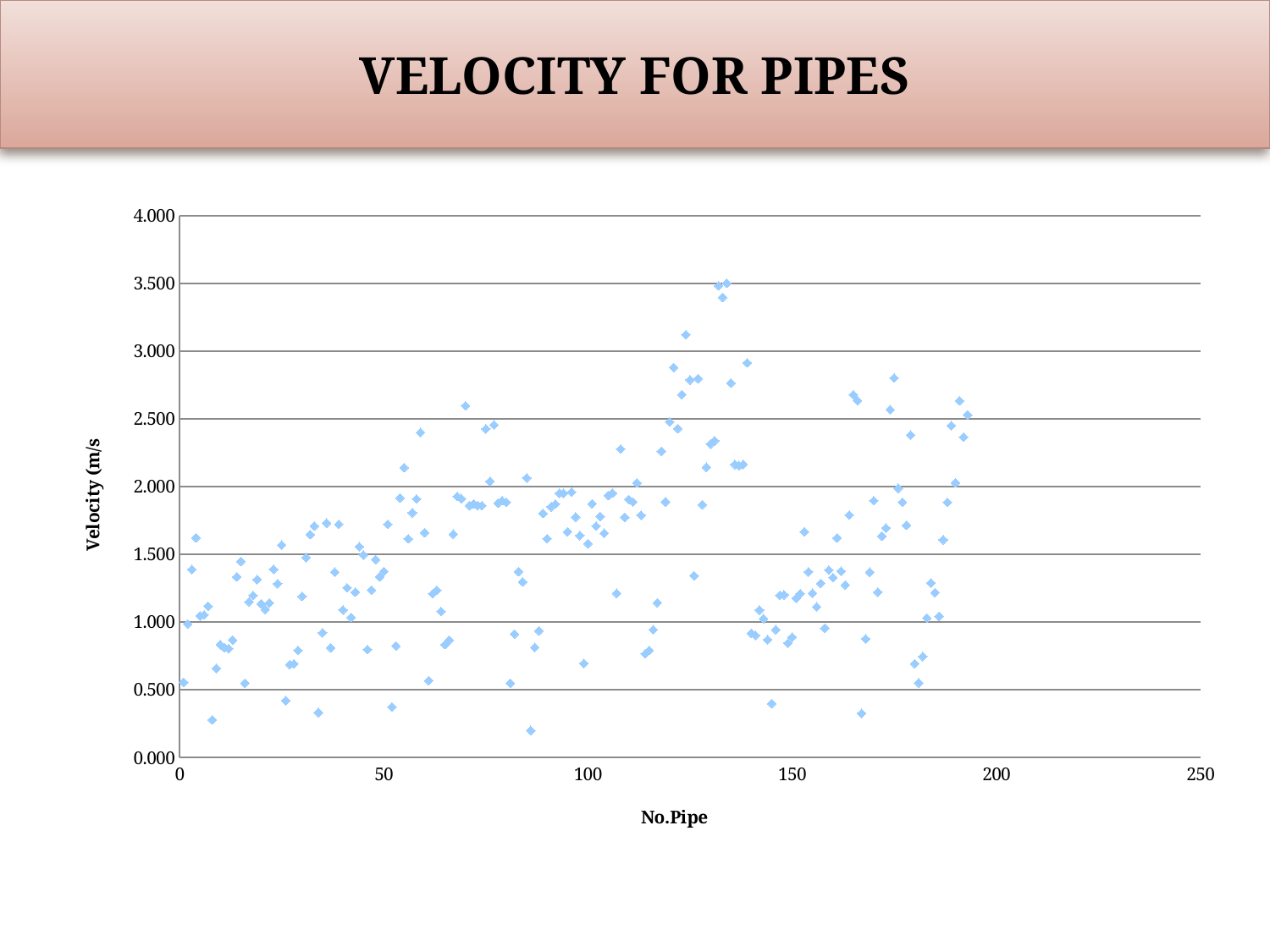

# Velocity for pipes

### Chart

| Category |  |
|---|---|